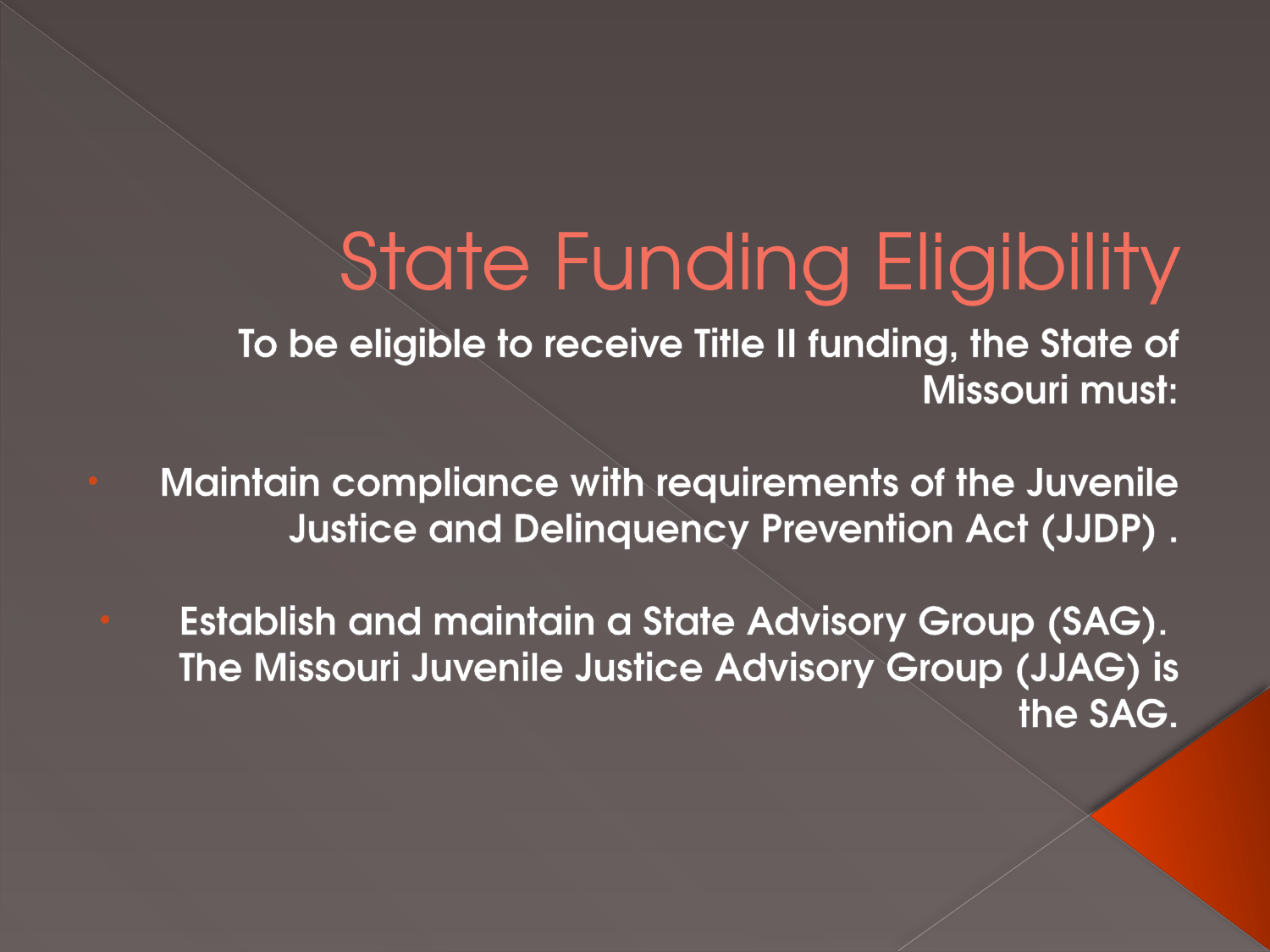

# State Funding Eligibility
To be eligible to receive Title II funding, the State of Missouri must:

Maintain compliance with requirements of the Juvenile Justice and Delinquency Prevention Act (JJDP) .

Establish and maintain a State Advisory Group (SAG).  The Missouri Juvenile Justice Advisory Group (JJAG) is the SAG.